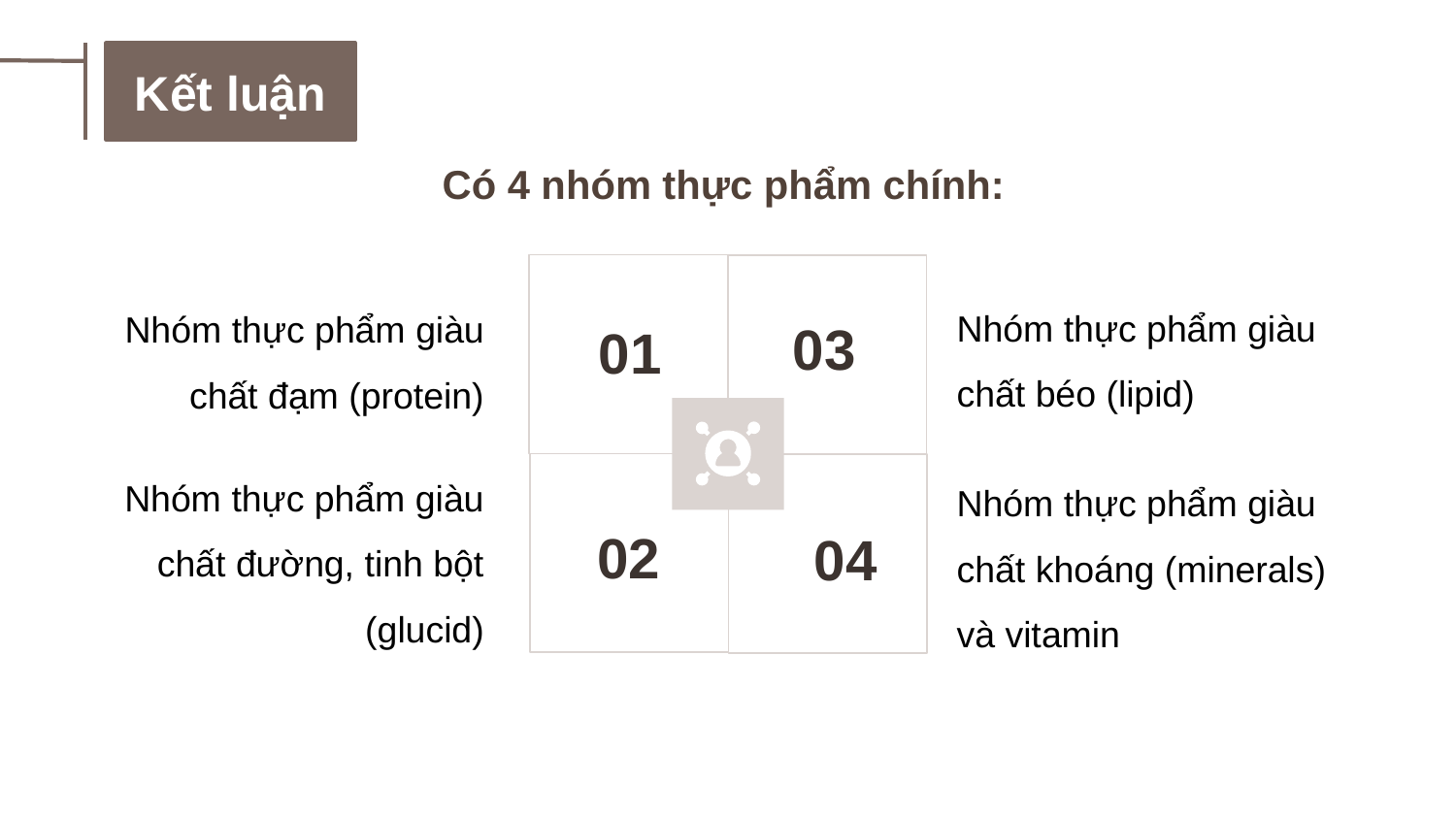

Kết luận
# Có 4 nhóm thực phẩm chính:

03
01

02
04
Nhóm thực phẩm giàu chất béo (lipid)
Nhóm thực phẩm giàu chất đạm (protein)
Nhóm thực phẩm giàu chất đường, tinh bột (glucid)
Nhóm thực phẩm giàu chất khoáng (minerals) và vitamin